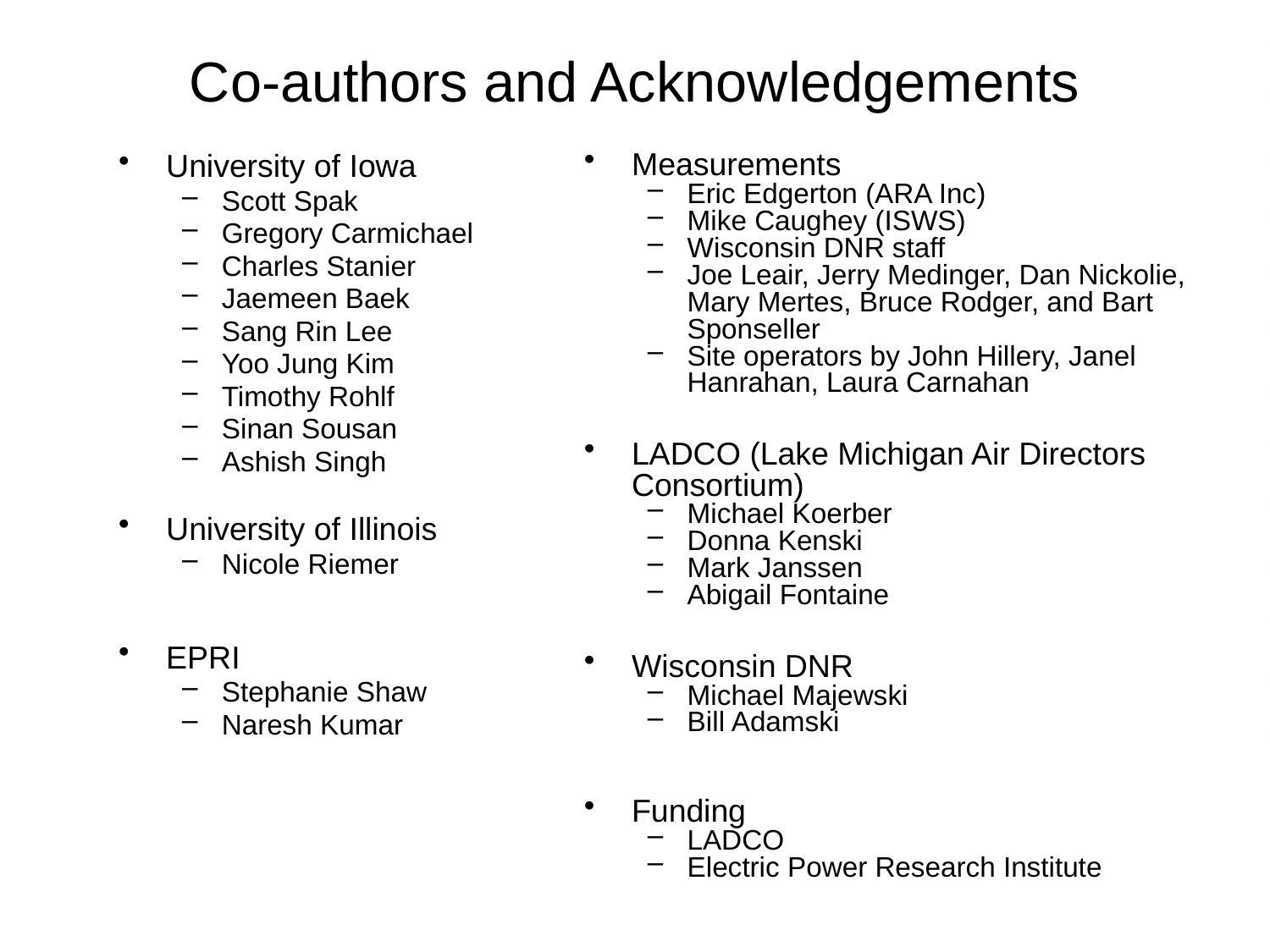

# Co-authors and Acknowledgements
Measurements
Eric Edgerton (ARA Inc)
Mike Caughey (ISWS)
Wisconsin DNR staff
Joe Leair, Jerry Medinger, Dan Nickolie, Mary Mertes, Bruce Rodger, and Bart Sponseller
Site operators by John Hillery, Janel Hanrahan, Laura Carnahan

LADCO (Lake Michigan Air Directors Consortium)
Michael Koerber
Donna Kenski
Mark Janssen
Abigail Fontaine

Wisconsin DNR
Michael Majewski
Bill Adamski

Funding
LADCO
Electric Power Research Institute

University of Iowa
Scott Spak
Gregory Carmichael
Charles Stanier
Jaemeen Baek
Sang Rin Lee
Yoo Jung Kim
Timothy Rohlf
Sinan Sousan
Ashish Singh

University of Illinois
Nicole Riemer

EPRI
Stephanie Shaw
Naresh Kumar

Sept 9, 2010
IDNR Workgroup - Stanier
2